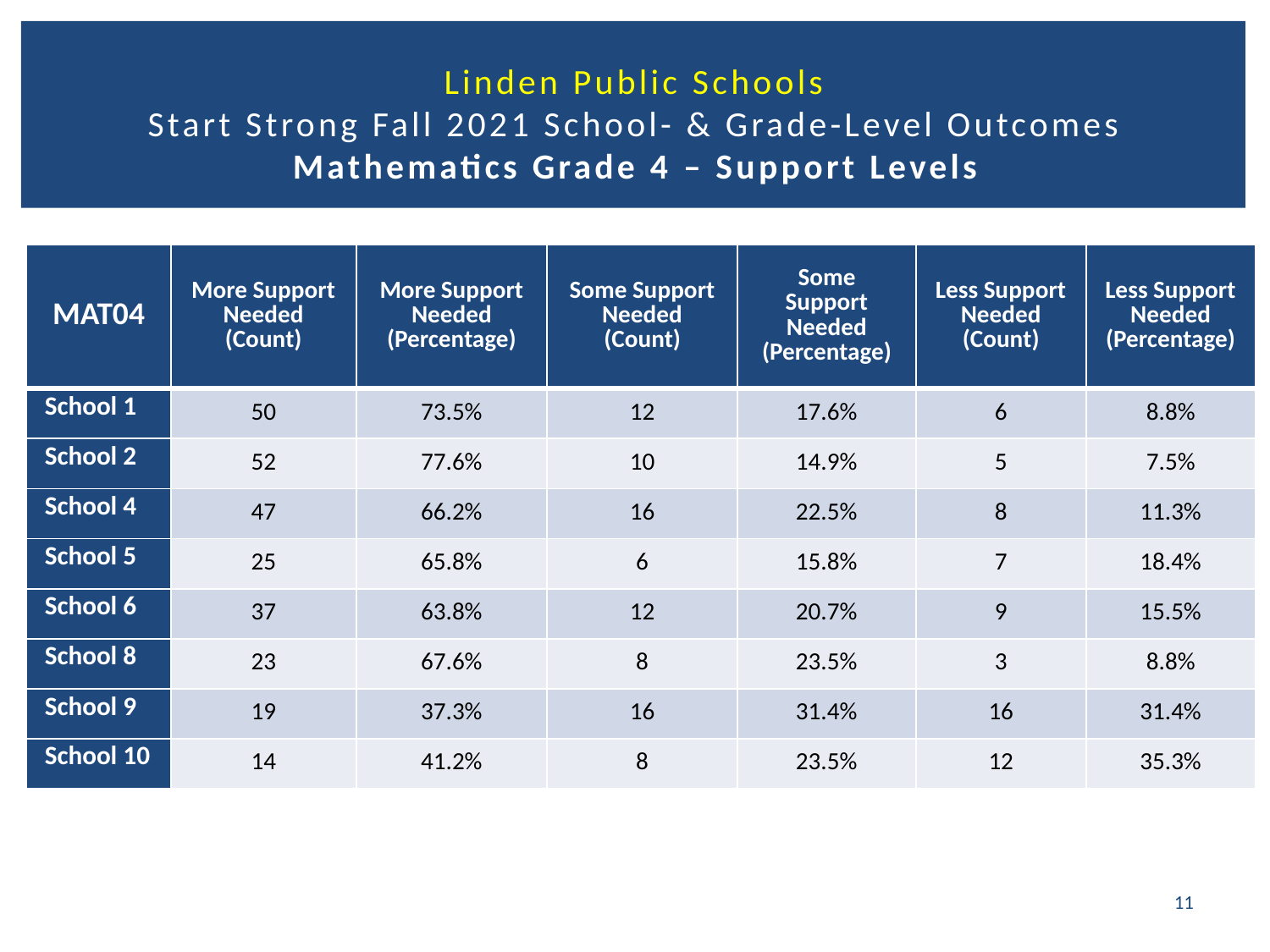

# Linden Public Schools Start Strong Fall 2021 School- & Grade-Level Outcomes Mathematics Grade 4 – Support Levels
| MAT04 | More Support Needed (Count) | More Support Needed (Percentage) | Some Support Needed (Count) | Some Support Needed (Percentage) | Less Support Needed (Count) | Less Support Needed (Percentage) |
| --- | --- | --- | --- | --- | --- | --- |
| School 1 | 50 | 73.5% | 12 | 17.6% | 6 | 8.8% |
| School 2 | 52 | 77.6% | 10 | 14.9% | 5 | 7.5% |
| School 4 | 47 | 66.2% | 16 | 22.5% | 8 | 11.3% |
| School 5 | 25 | 65.8% | 6 | 15.8% | 7 | 18.4% |
| School 6 | 37 | 63.8% | 12 | 20.7% | 9 | 15.5% |
| School 8 | 23 | 67.6% | 8 | 23.5% | 3 | 8.8% |
| School 9 | 19 | 37.3% | 16 | 31.4% | 16 | 31.4% |
| School 10 | 14 | 41.2% | 8 | 23.5% | 12 | 35.3% |
11